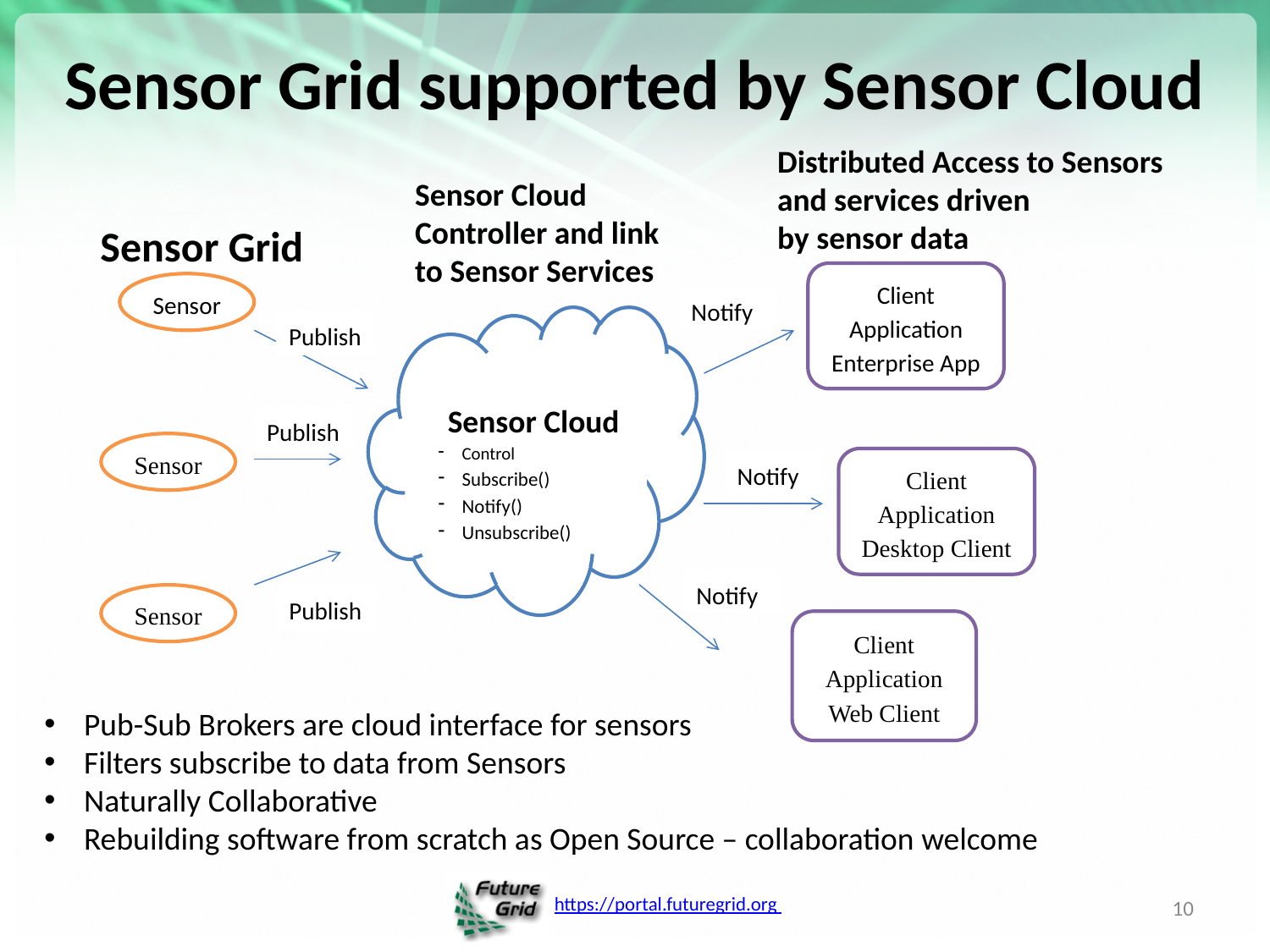

# Sensor Grid supported by Sensor Cloud
Distributed Access to Sensors
and services driven
by sensor data
Sensor Cloud
Controller and link
to Sensor Services
Sensor Grid

Client Application Enterprise App
Sensor
Notify

Publish
Sensor Cloud
Control
Subscribe()
Notify()
Unsubscribe()

Publish
Sensor
Client Application Desktop Client
Notify
Notify
Sensor
Publish
Client Application Web Client

Pub-Sub Brokers are cloud interface for sensors
Filters subscribe to data from Sensors
Naturally Collaborative
Rebuilding software from scratch as Open Source – collaboration welcome
10